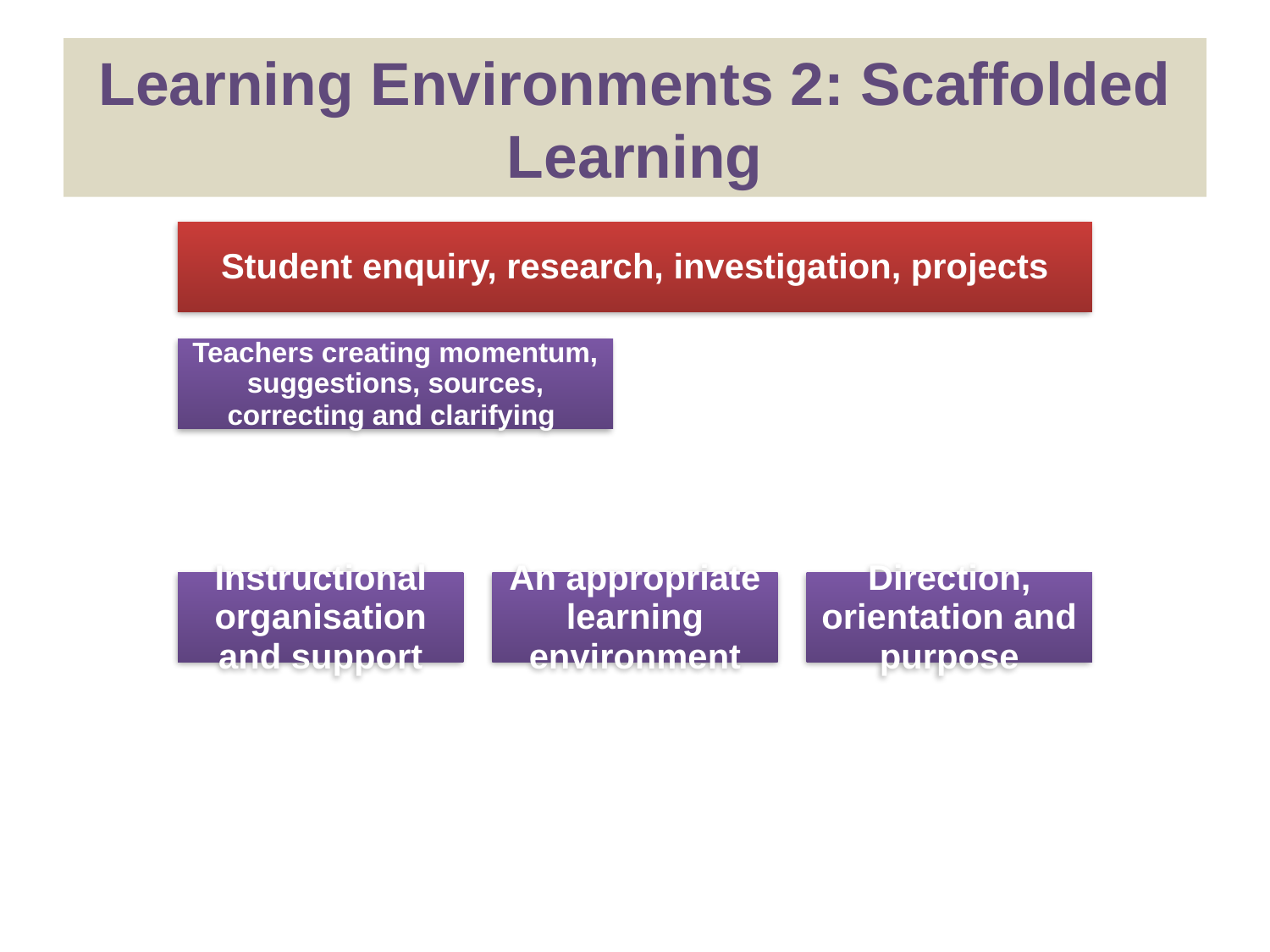

# Learning Environments 2: Scaffolded Learning
Student enquiry, research, investigation, projects
Instructional organisation and support
An appropriate learning environment
Direction, orientation and purpose
Teachers creating momentum, suggestions, sources, correcting and clarifying